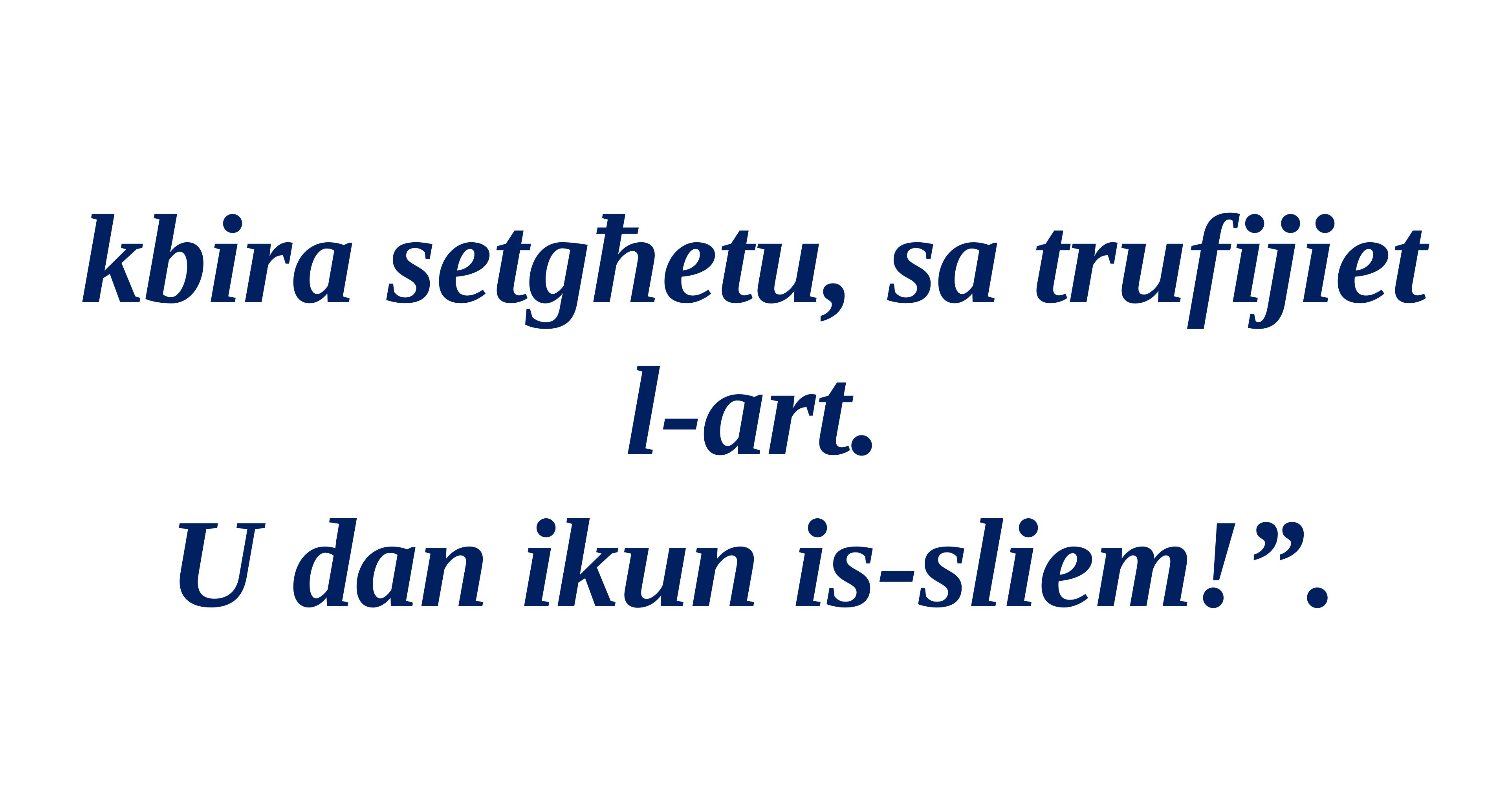

kbira setgħetu, sa trufijiet l-art.
U dan ikun is-sliem!”.